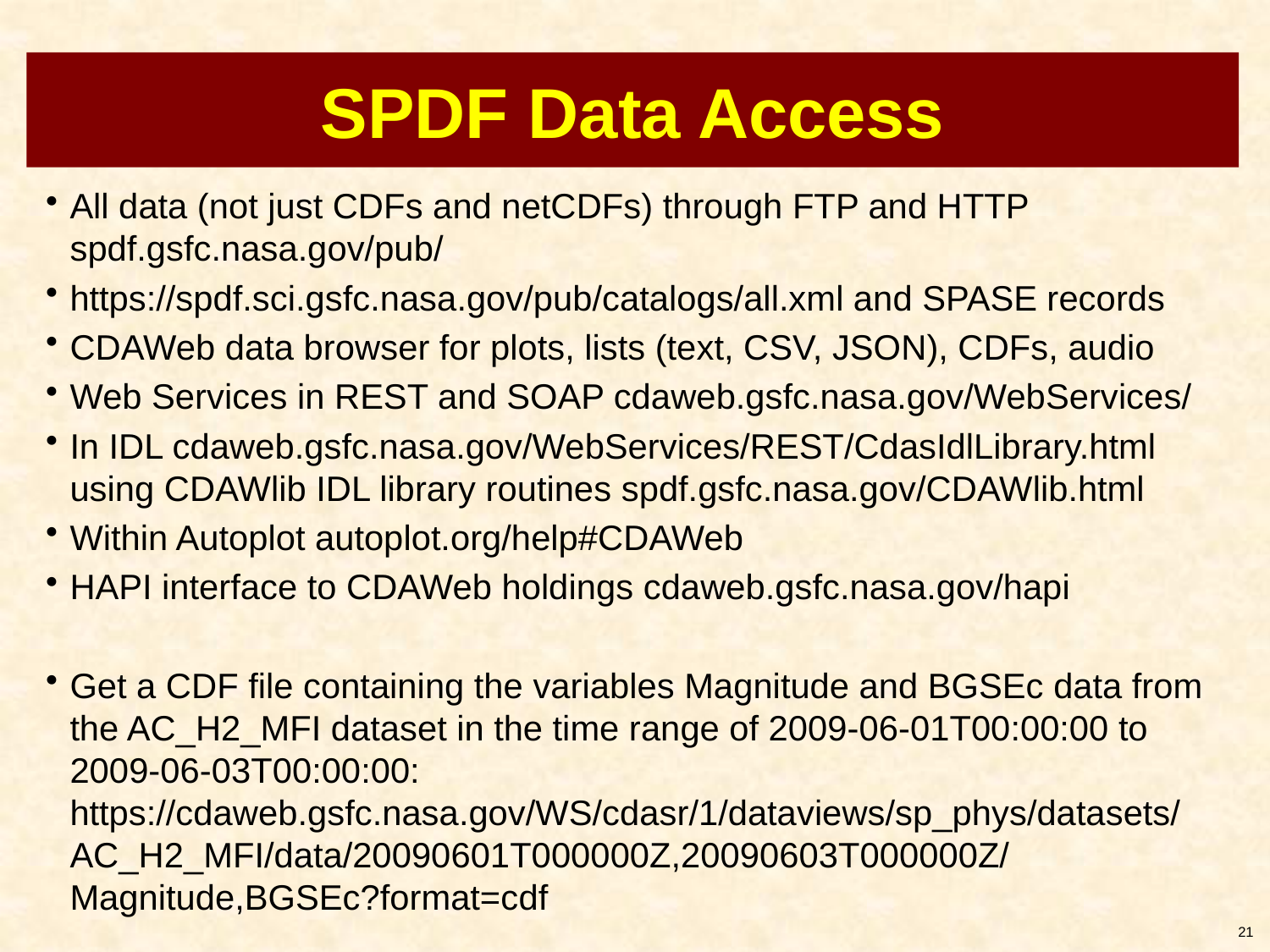

# SPDF Data Access
All data (not just CDFs and netCDFs) through FTP and HTTP spdf.gsfc.nasa.gov/pub/
https://spdf.sci.gsfc.nasa.gov/pub/catalogs/all.xml and SPASE records
CDAWeb data browser for plots, lists (text, CSV, JSON), CDFs, audio
Web Services in REST and SOAP cdaweb.gsfc.nasa.gov/WebServices/
In IDL cdaweb.gsfc.nasa.gov/WebServices/REST/CdasIdlLibrary.html using CDAWlib IDL library routines spdf.gsfc.nasa.gov/CDAWlib.html
Within Autoplot autoplot.org/help#CDAWeb
HAPI interface to CDAWeb holdings cdaweb.gsfc.nasa.gov/hapi

Get a CDF file containing the variables Magnitude and BGSEc data from the AC_H2_MFI dataset in the time range of 2009-06-01T00:00:00 to 2009-06-03T00:00:00: https://cdaweb.gsfc.nasa.gov/WS/cdasr/1/dataviews/sp_phys/datasets/AC_H2_MFI/data/20090601T000000Z,20090603T000000Z/Magnitude,BGSEc?format=cdf

21